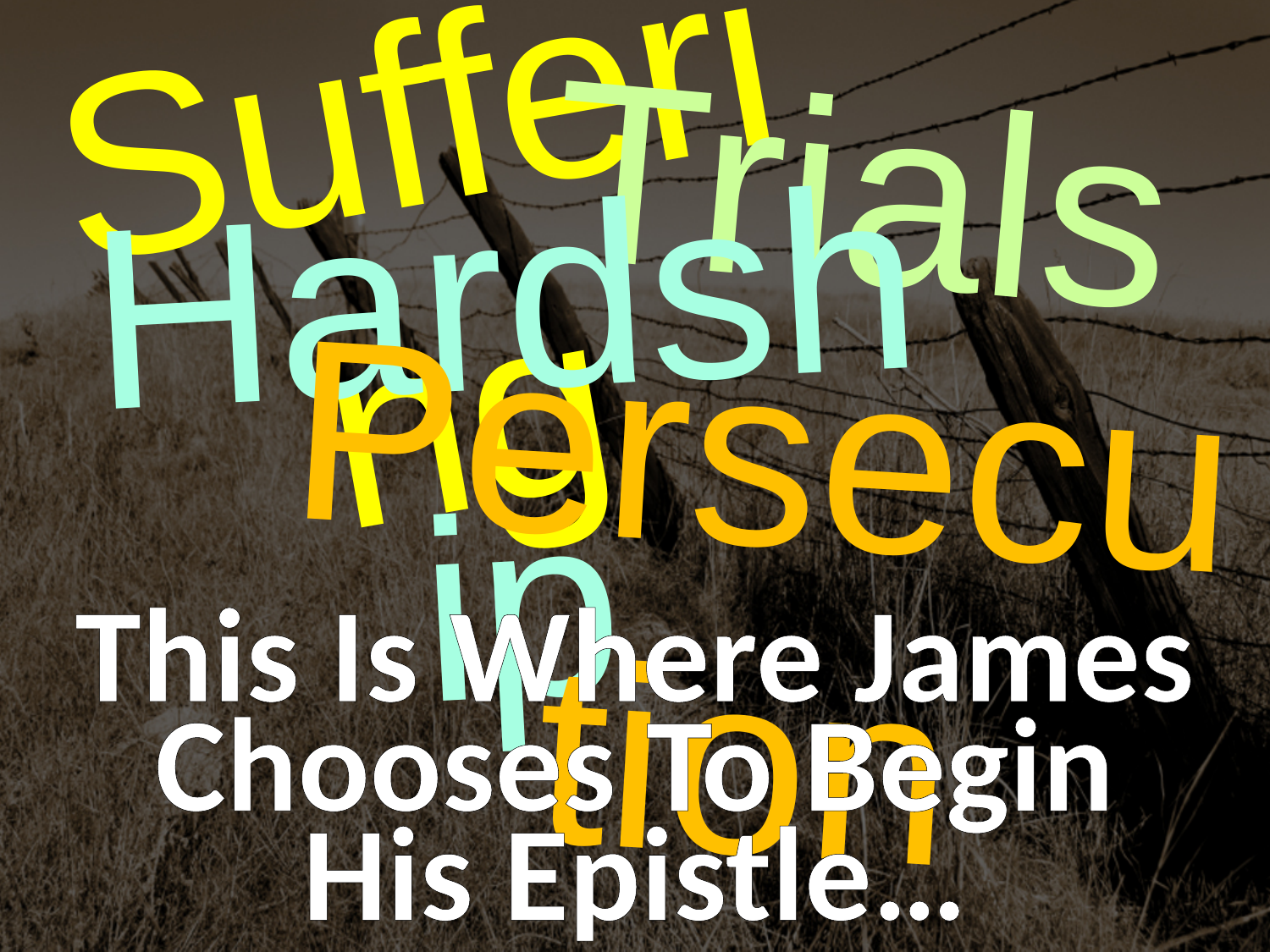

Suffering
Trials
Hardship
Persecution
This Is Where James Chooses To Begin
His Epistle…